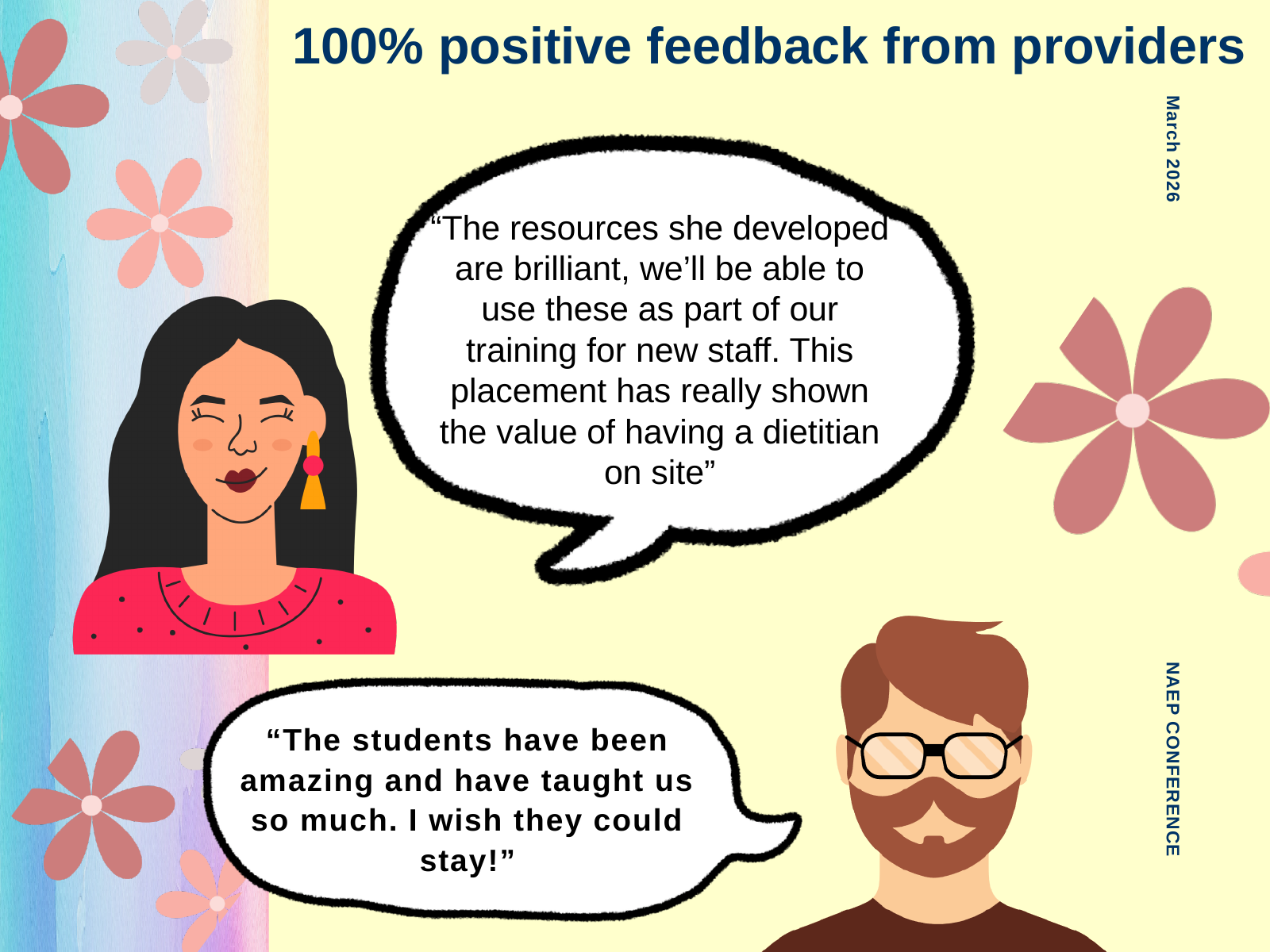

100% positive feedback from providers

March 2026
“The resources she developed are brilliant, we’ll be able to use these as part of our training for new staff. This placement has really shown the value of having a dietitian on site”

“The students have been amazing and have taught us so much. I wish they could stay!”

NAEP CONFERENCE